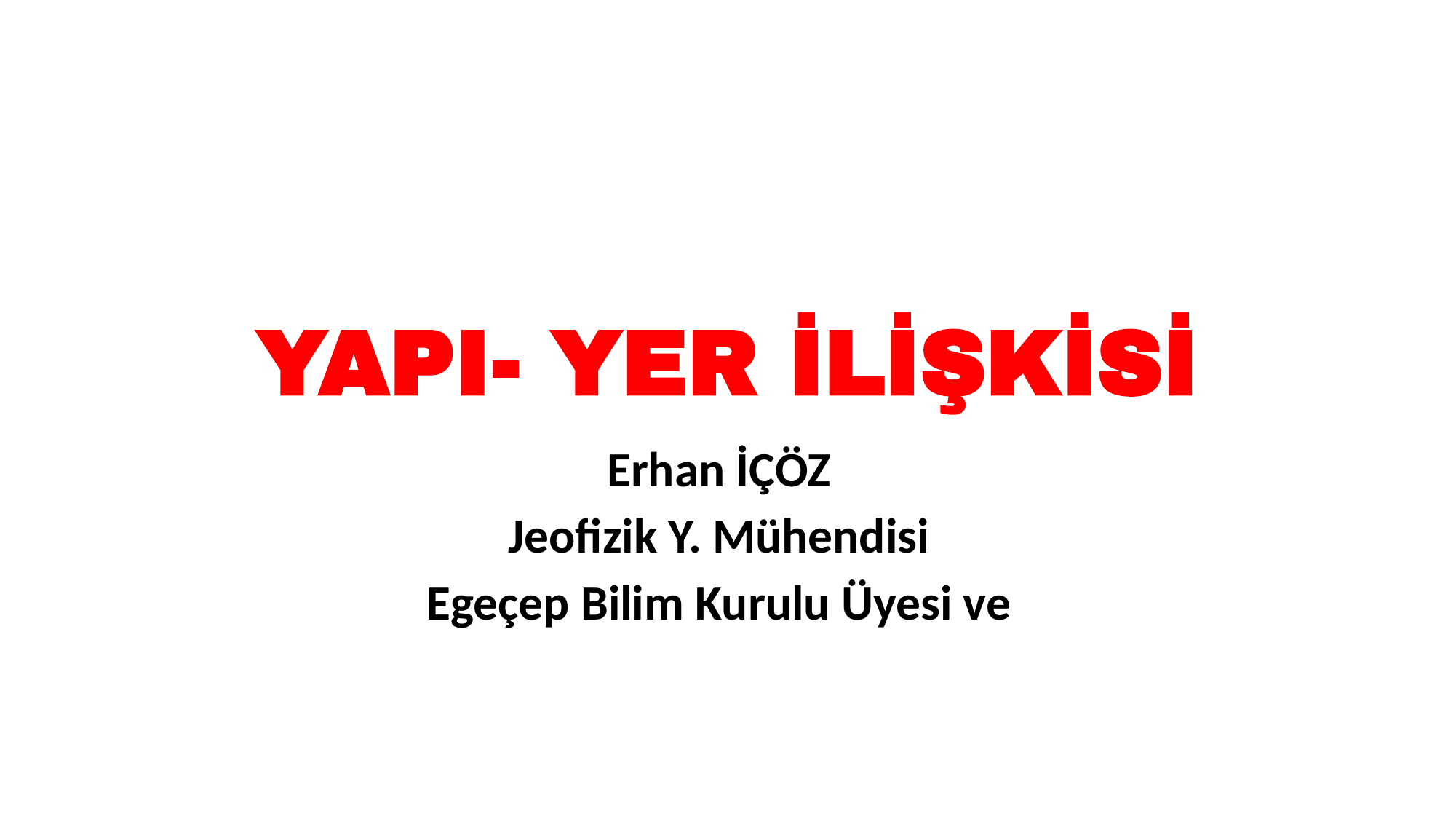

# YAPI- YER İLİŞKİSİ
Erhan İÇÖZ
Jeofizik Y. Mühendisi
Egeçep Bilim Kurulu Üyesi ve